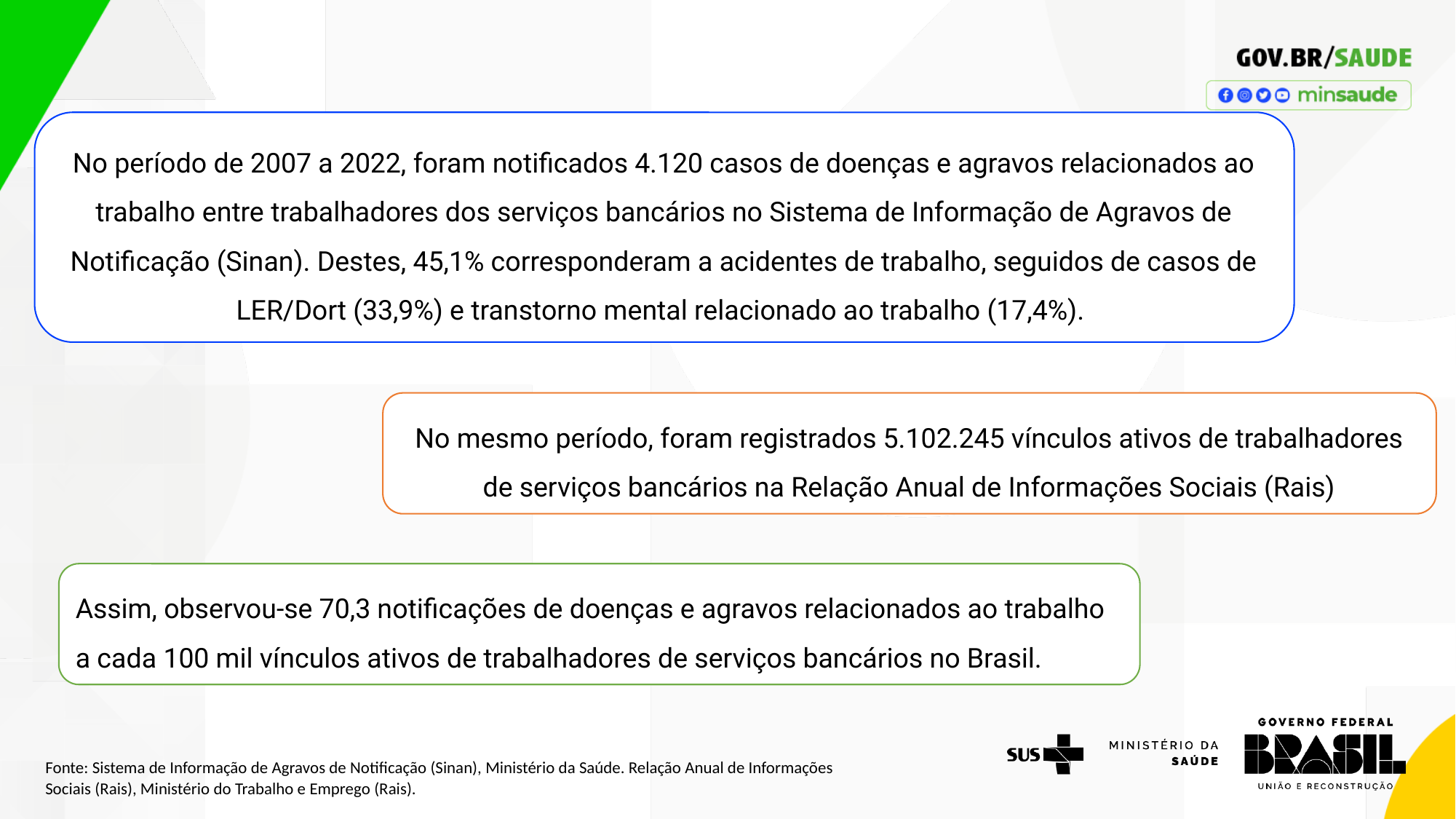

No período de 2007 a 2022, foram notificados 4.120 casos de doenças e agravos relacionados ao trabalho entre trabalhadores dos serviços bancários no Sistema de Informação de Agravos de Notificação (Sinan). Destes, 45,1% corresponderam a acidentes de trabalho, seguidos de casos de LER/Dort (33,9%) e transtorno mental relacionado ao trabalho (17,4%).
No mesmo período, foram registrados 5.102.245 vínculos ativos de trabalhadores de serviços bancários na Relação Anual de Informações Sociais (Rais)
Assim, observou-se 70,3 notificações de doenças e agravos relacionados ao trabalho a cada 100 mil vínculos ativos de trabalhadores de serviços bancários no Brasil.
Fonte: Sistema de Informação de Agravos de Notificação (Sinan), Ministério da Saúde. Relação Anual de Informações Sociais (Rais), Ministério do Trabalho e Emprego (Rais).